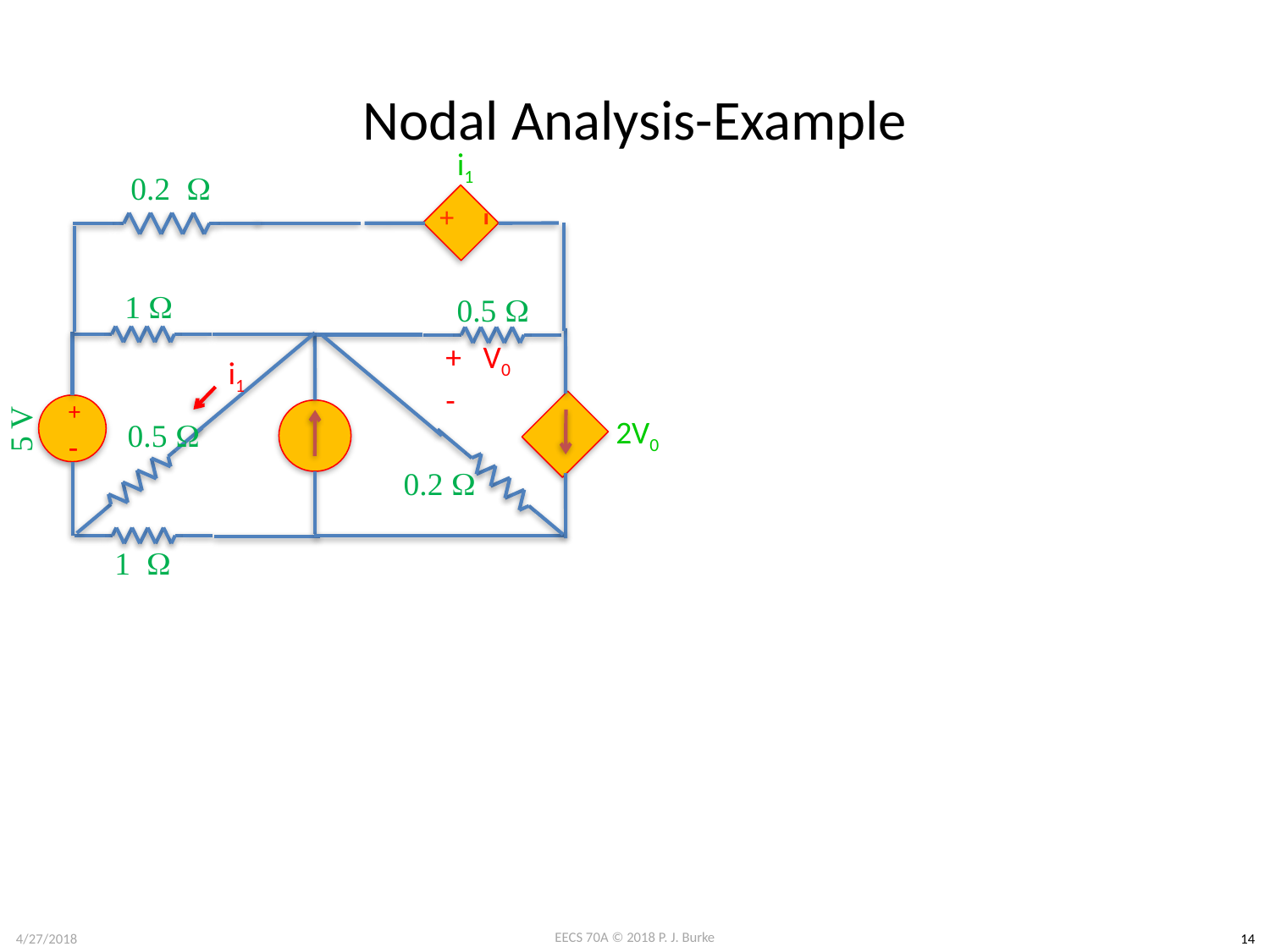

# Nodal Analysis-Example
+

-

+

-

i1
0.2  Ω
1 Ω
0.5 Ω
+   V0   -
i1
5 V
0.5 Ω
2V0
0.2 Ω
1  Ω